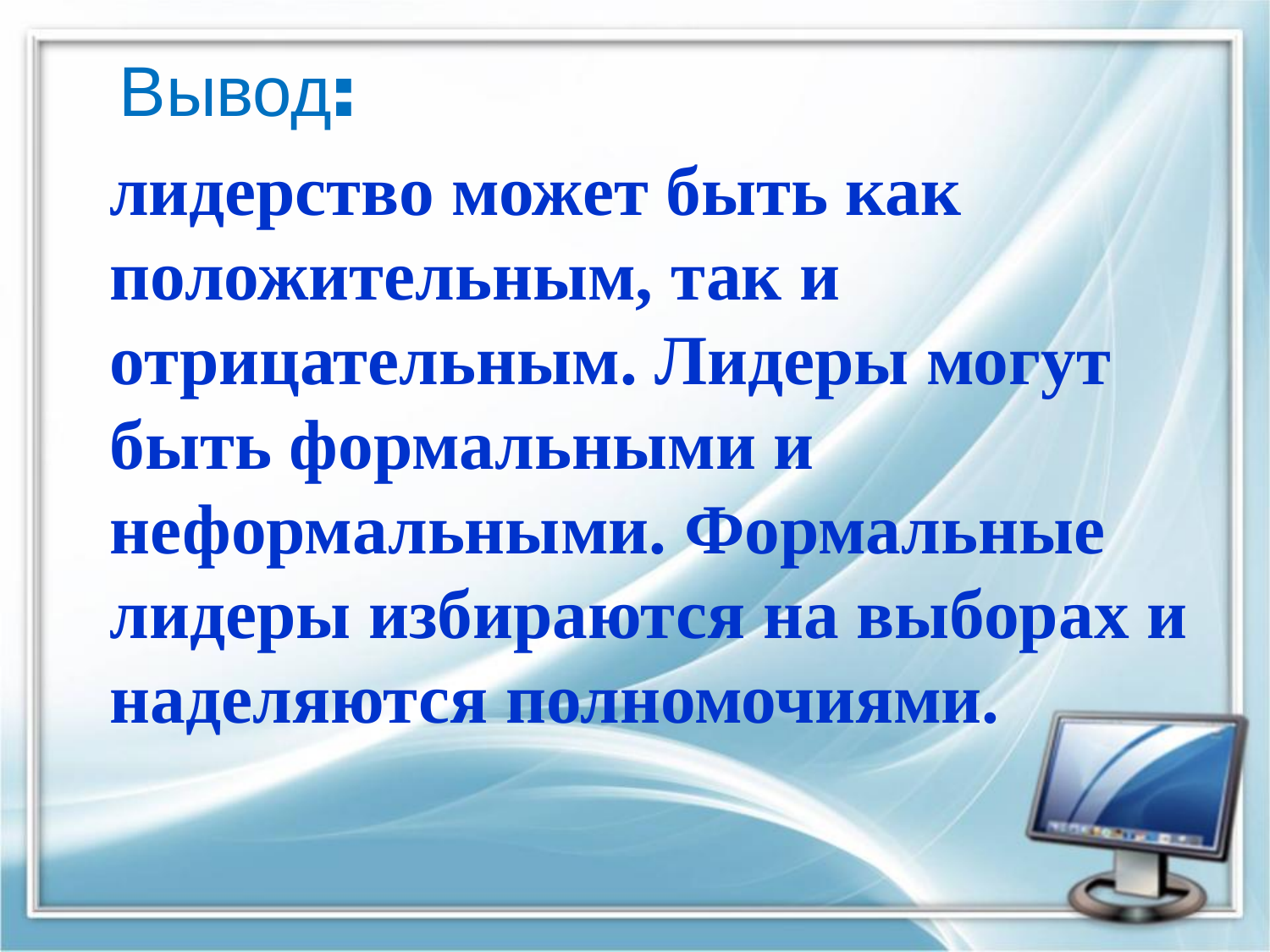

Вывод:
  лидерство может быть как положительным, так и отрицательным. Лидеры могут быть формальными и неформальными. Формальные лидеры избираются на выборах и наделяются полномочиями.